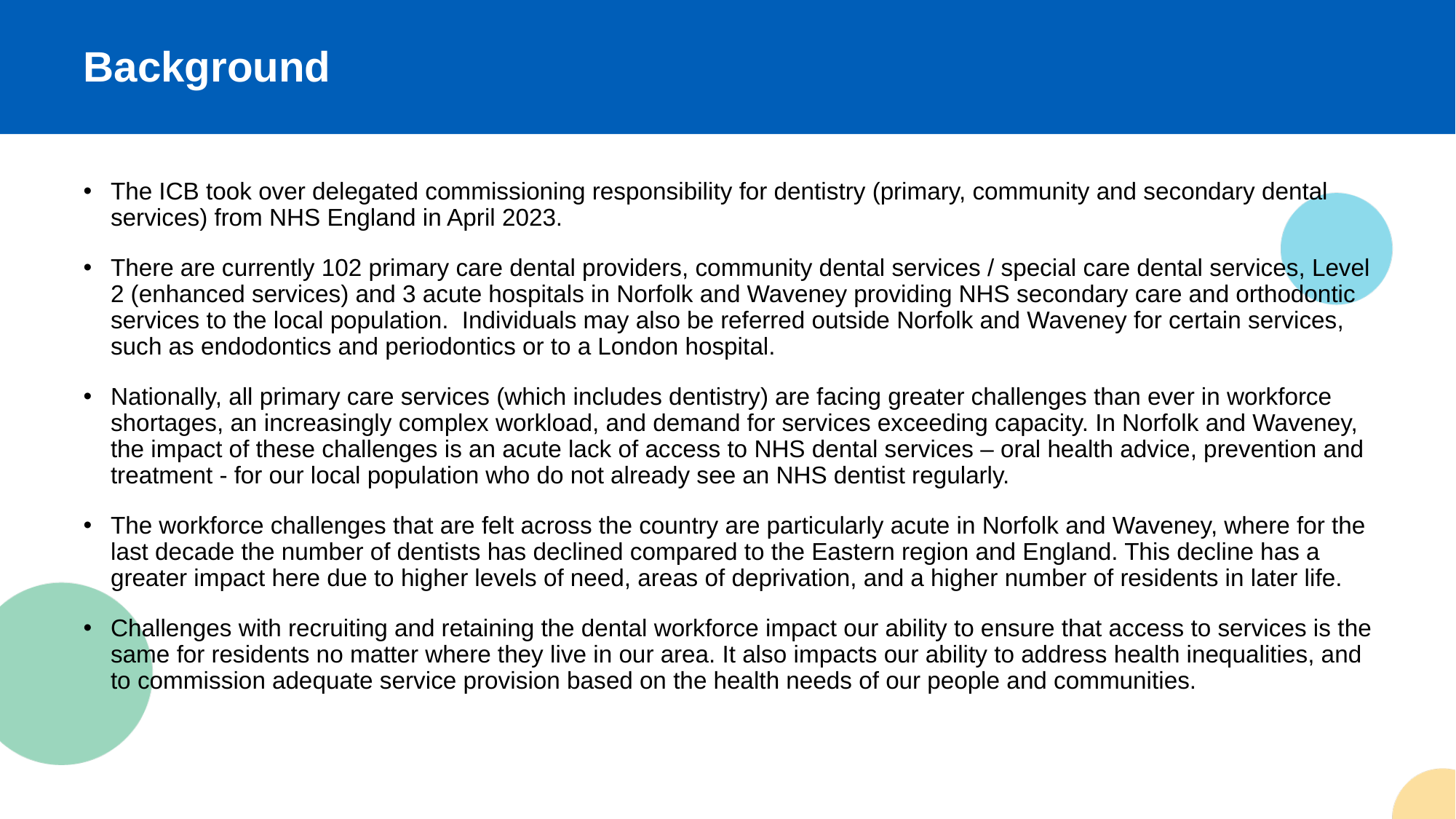

Background
The ICB took over delegated commissioning responsibility for dentistry (primary, community and secondary dental services) from NHS England in April 2023.
There are currently 102 primary care dental providers, community dental services / special care dental services, Level 2 (enhanced services) and 3 acute hospitals in Norfolk and Waveney providing NHS secondary care and orthodontic services to the local population.  Individuals may also be referred outside Norfolk and Waveney for certain services, such as endodontics and periodontics or to a London hospital.
Nationally, all primary care services (which includes dentistry) are facing greater challenges than ever in workforce shortages, an increasingly complex workload, and demand for services exceeding capacity. In Norfolk and Waveney, the impact of these challenges is an acute lack of access to NHS dental services – oral health advice, prevention and treatment - for our local population who do not already see an NHS dentist regularly.
The workforce challenges that are felt across the country are particularly acute in Norfolk and Waveney, where for the last decade the number of dentists has declined compared to the Eastern region and England. This decline has a greater impact here due to higher levels of need, areas of deprivation, and a higher number of residents in later life.
Challenges with recruiting and retaining the dental workforce impact our ability to ensure that access to services is the same for residents no matter where they live in our area. It also impacts our ability to address health inequalities, and to commission adequate service provision based on the health needs of our people and communities.